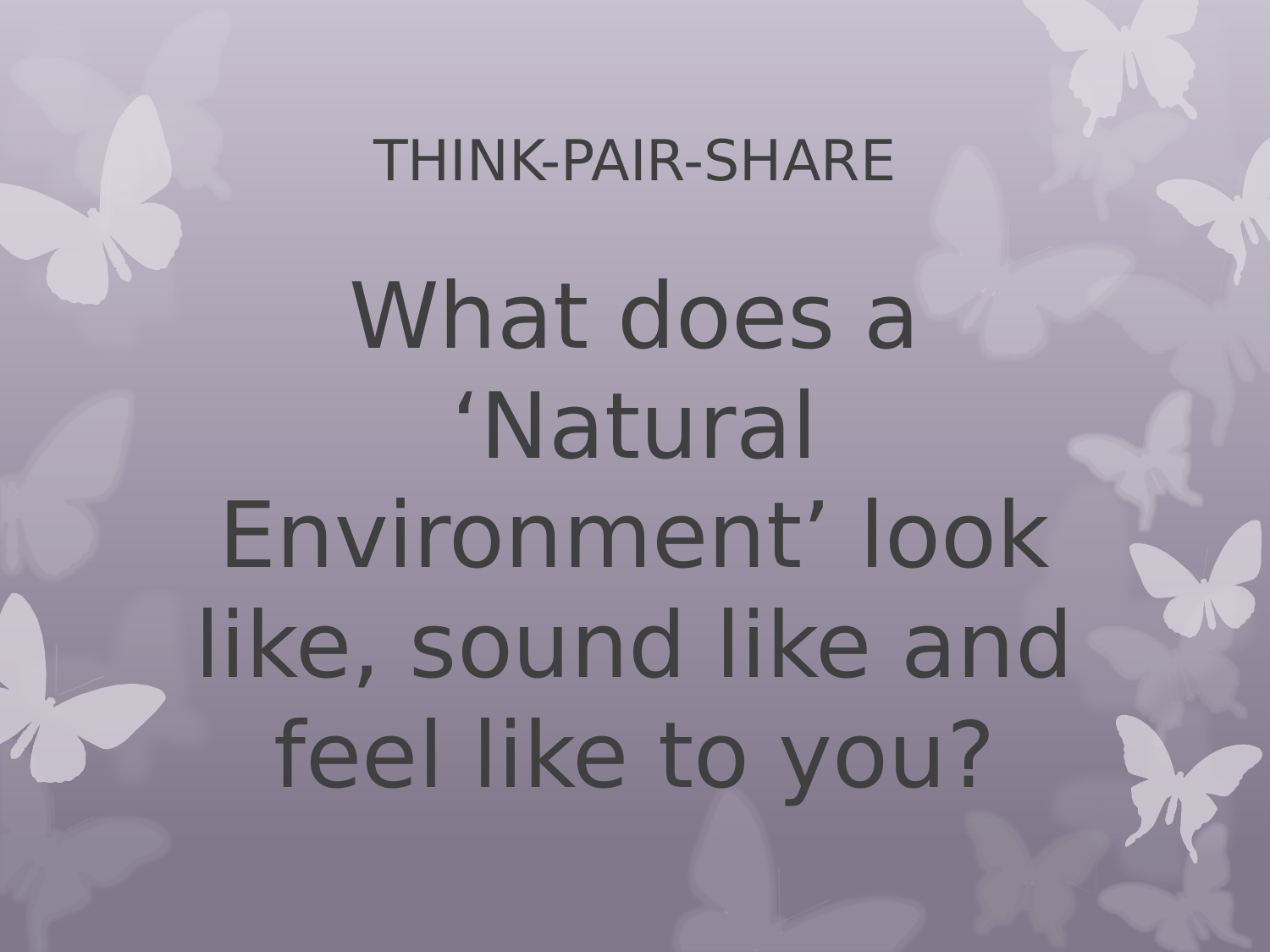

# THINK-PAIR-SHARE
What does a ‘Natural Environment’ look like, sound like and feel like to you?